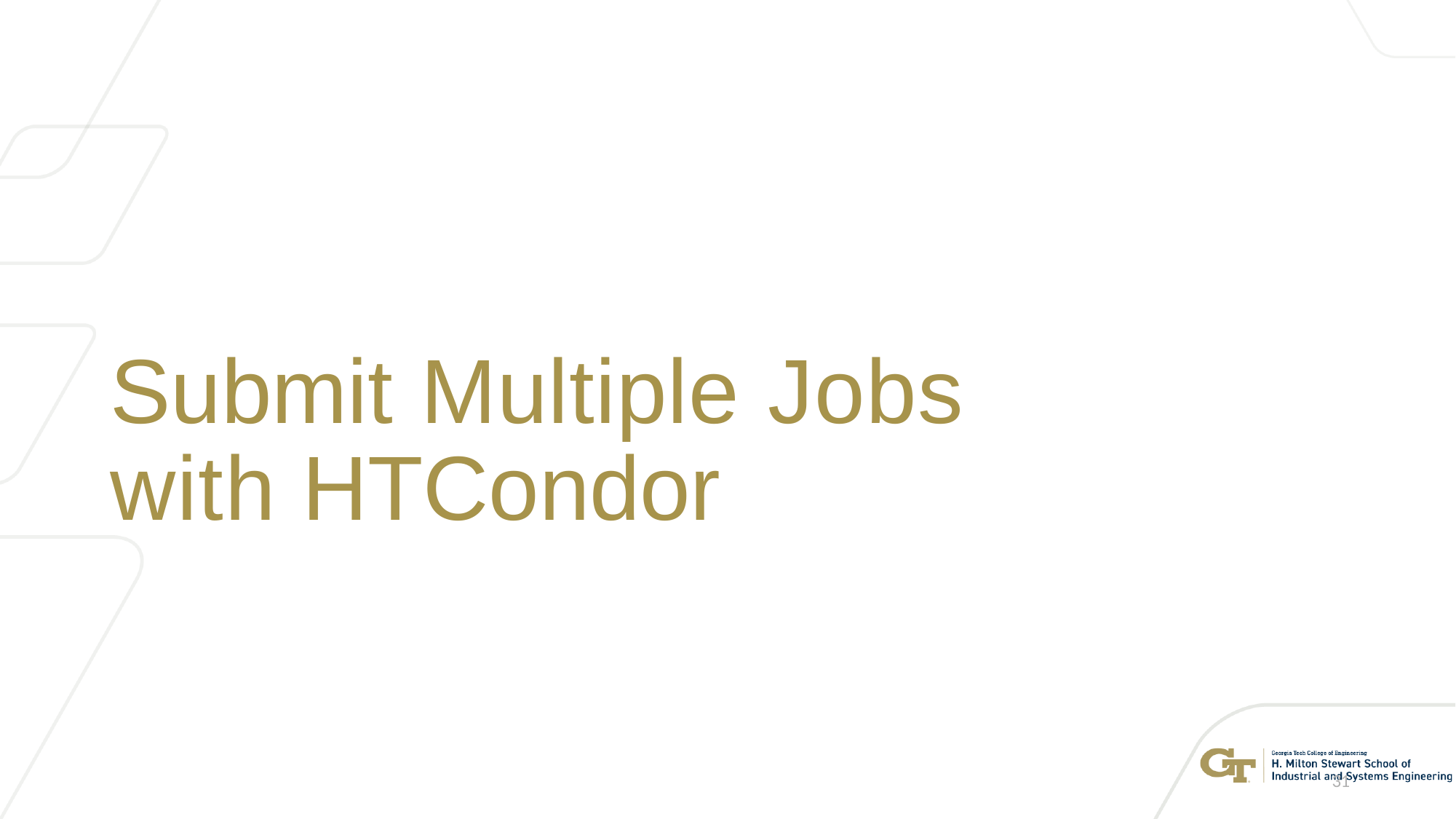

# Submit Multiple Jobs with HTCondor
31